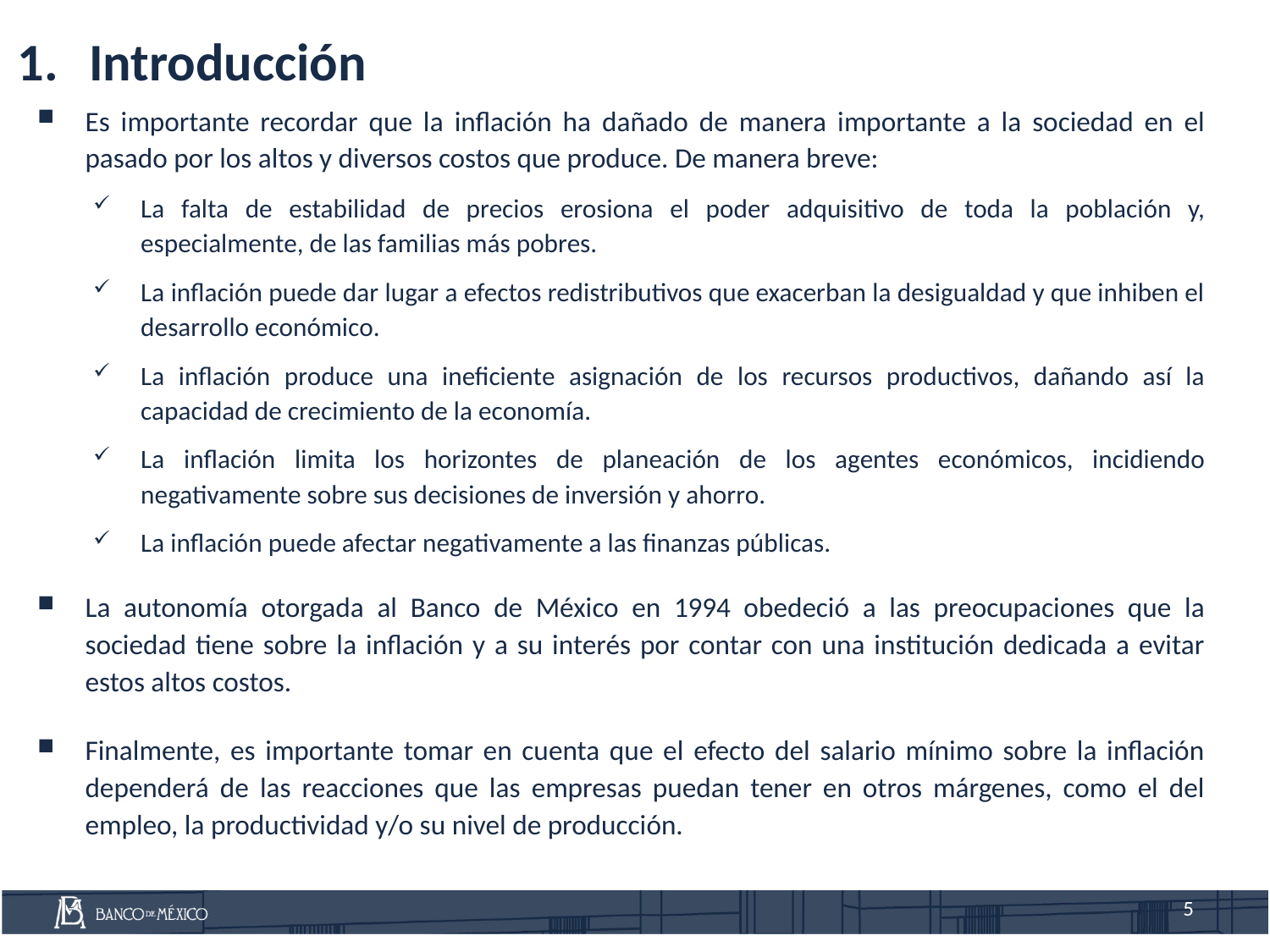

Introducción
Es importante recordar que la inflación ha dañado de manera importante a la sociedad en el pasado por los altos y diversos costos que produce. De manera breve:
La falta de estabilidad de precios erosiona el poder adquisitivo de toda la población y, especialmente, de las familias más pobres.
La inflación puede dar lugar a efectos redistributivos que exacerban la desigualdad y que inhiben el desarrollo económico.
La inflación produce una ineficiente asignación de los recursos productivos, dañando así la capacidad de crecimiento de la economía.
La inflación limita los horizontes de planeación de los agentes económicos, incidiendo negativamente sobre sus decisiones de inversión y ahorro.
La inflación puede afectar negativamente a las finanzas públicas.
La autonomía otorgada al Banco de México en 1994 obedeció a las preocupaciones que la sociedad tiene sobre la inflación y a su interés por contar con una institución dedicada a evitar estos altos costos.
Finalmente, es importante tomar en cuenta que el efecto del salario mínimo sobre la inflación dependerá de las reacciones que las empresas puedan tener en otros márgenes, como el del empleo, la productividad y/o su nivel de producción.

5